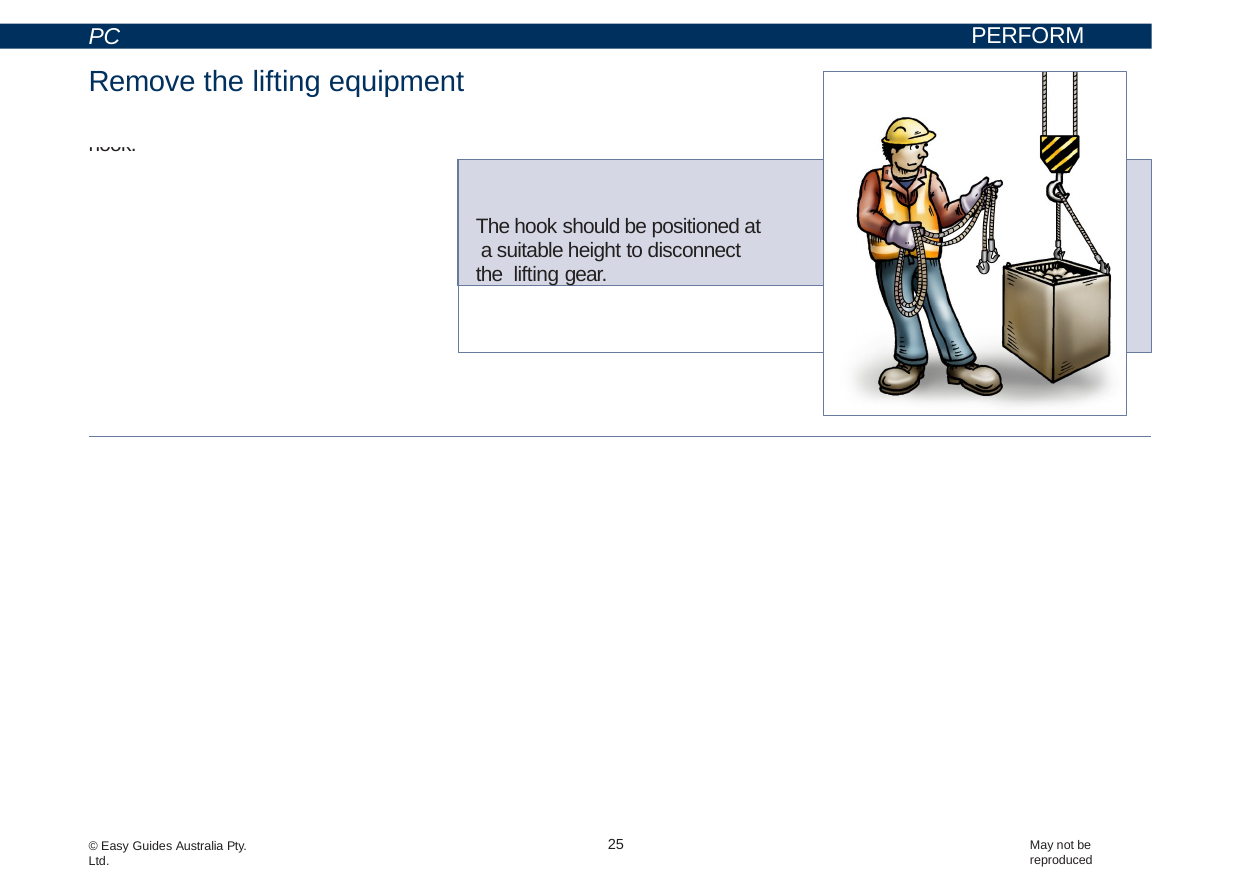

PERFORM TASK
PC 4.7
Remove the lifting equipment
Disconnect the lifting gear from the load and the crane hook.

v

The hook should be positioned at  a suitable height to disconnect the  lifting gear.

v
Make sure you do not damage the load or the lifting  gear while you are removing or disconnecting it.
Placing the load on dunnage can mean the slings can  be removed without damaging them.
If the lifting gear is needed to lift another load, start  to re-assemble the lifting gear, otherwise inspect and  store the equipment.

25
May not be reproduced
© Easy Guides Australia Pty. Ltd.